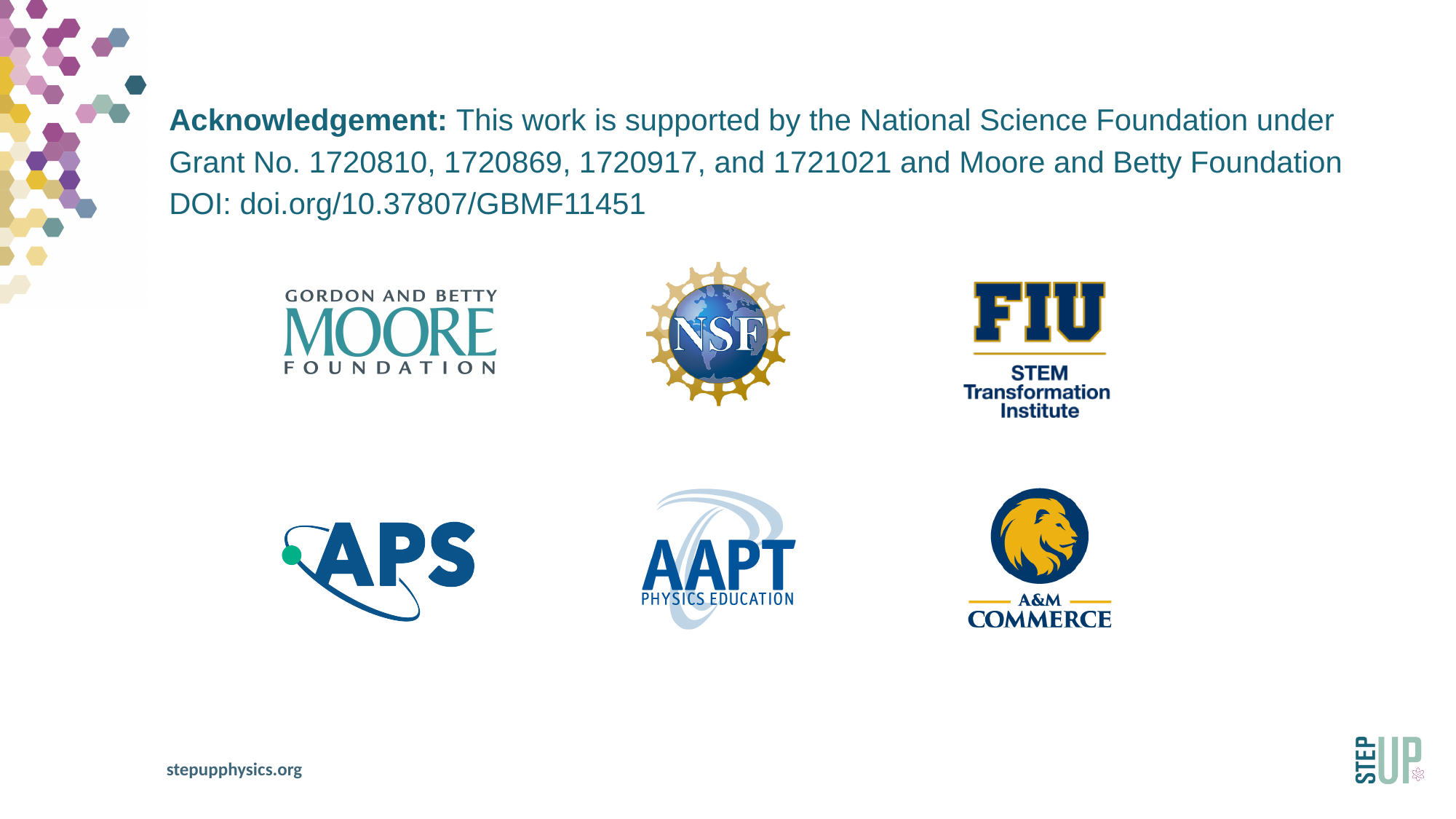

# Acknowledgement: This work is supported by the National Science Foundation under Grant No. 1720810, 1720869, 1720917, and 1721021 and Moore and Betty Foundation DOI: doi.org/10.37807/GBMF11451